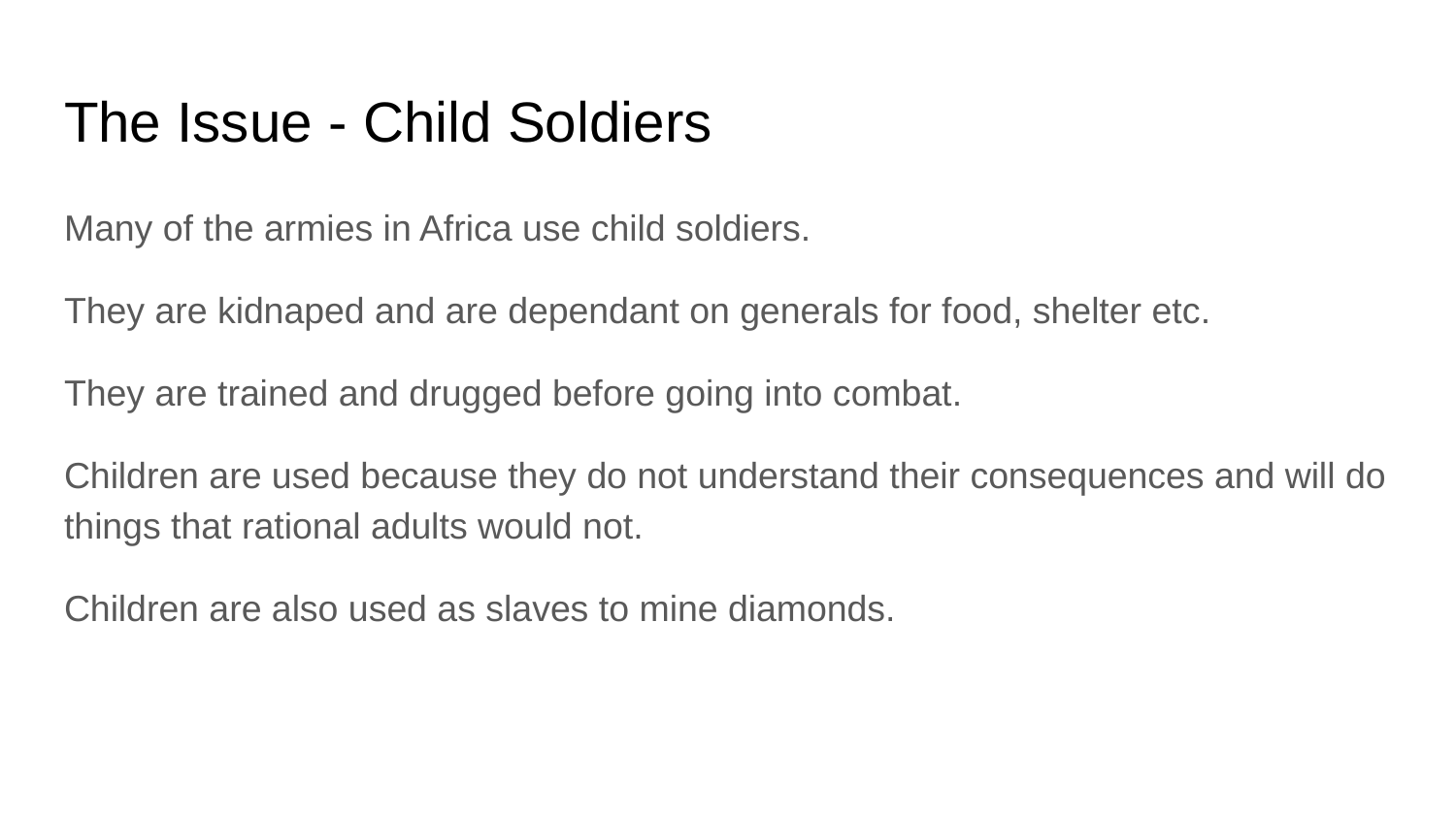

# The Issue - Child Soldiers
Many of the armies in Africa use child soldiers.
They are kidnaped and are dependant on generals for food, shelter etc.
They are trained and drugged before going into combat.
Children are used because they do not understand their consequences and will do things that rational adults would not.
Children are also used as slaves to mine diamonds.